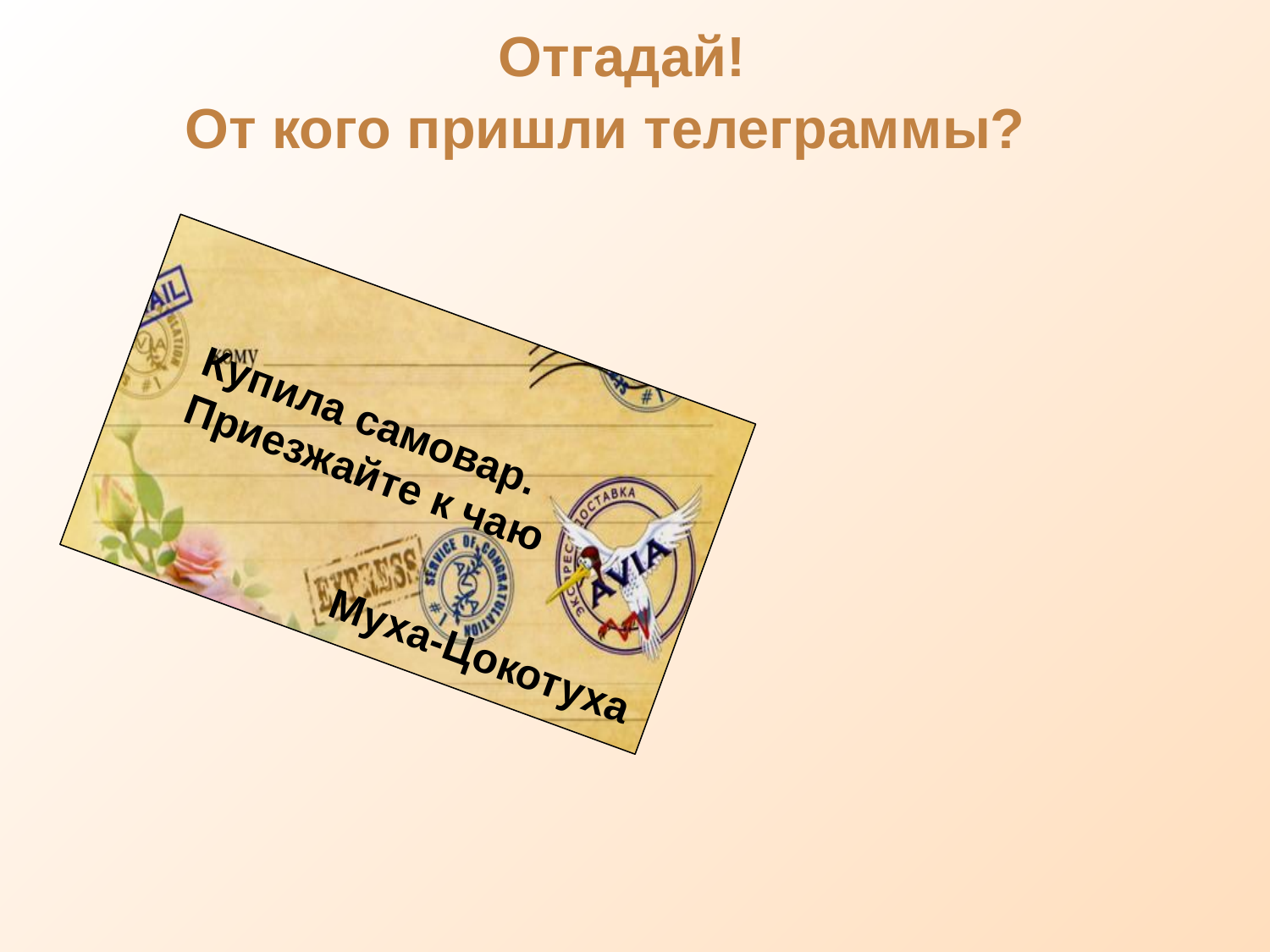

# Отгадай! От кого пришли телеграммы?

Купила самовар. Приезжайте к чаю
Муха-Цокотуха